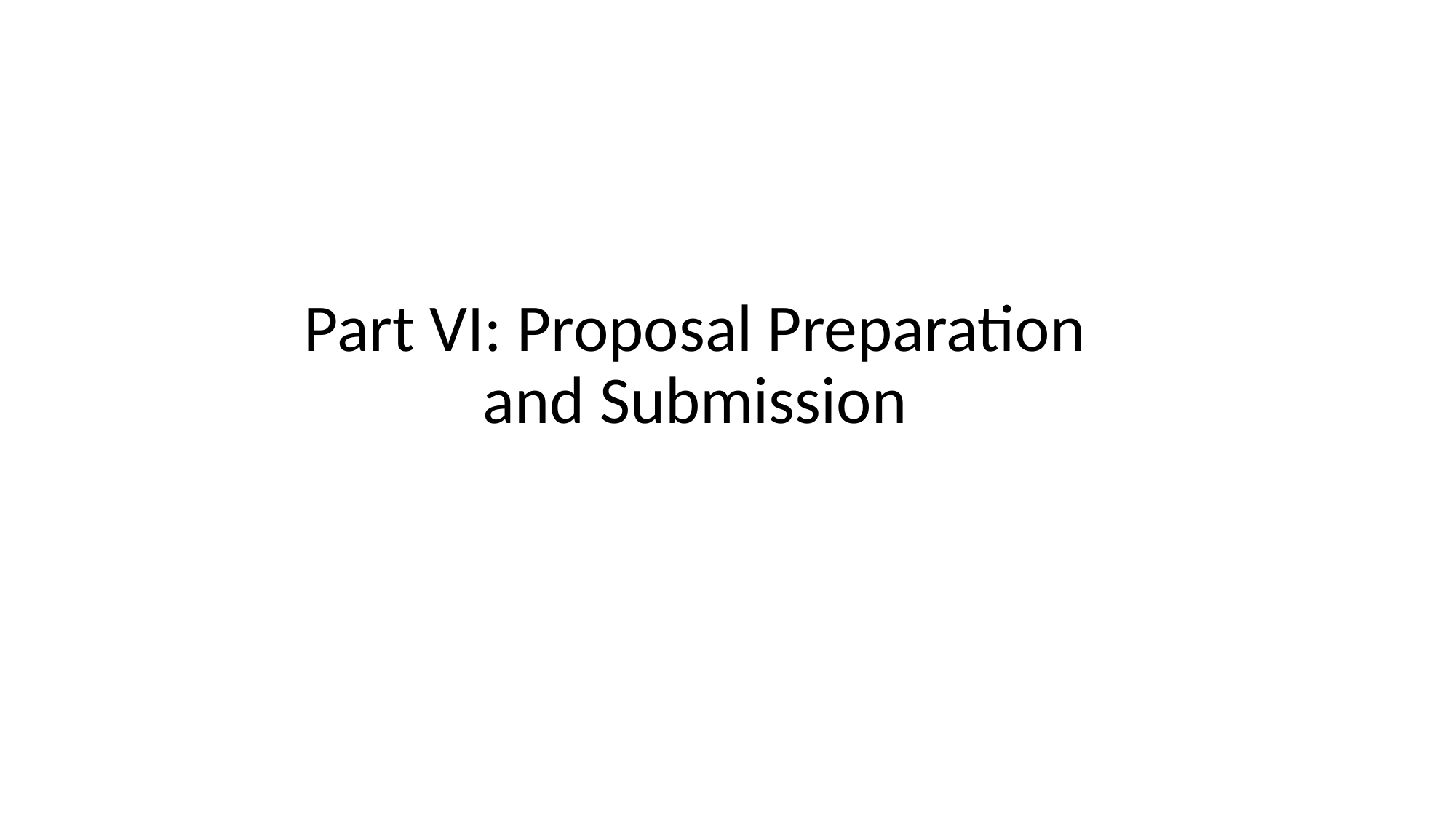

# Part VI: Proposal Preparation and Submission